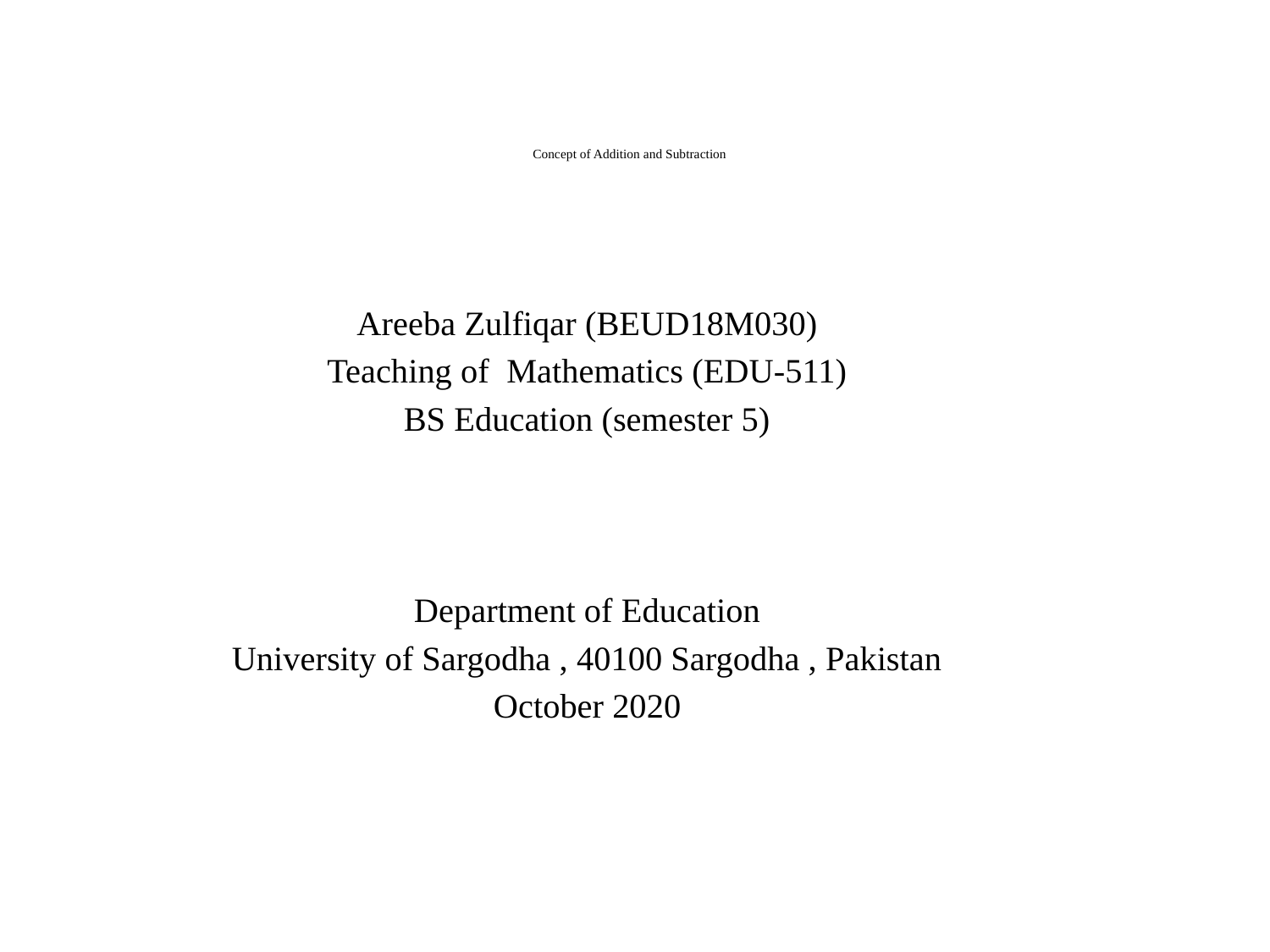

# Concept of Addition and Subtraction

Areeba Zulfiqar (BEUD18M030)
Teaching of  Mathematics (EDU-511)
BS Education (semester 5)

Department of Education
University of Sargodha , 40100 Sargodha , Pakistan
October 2020